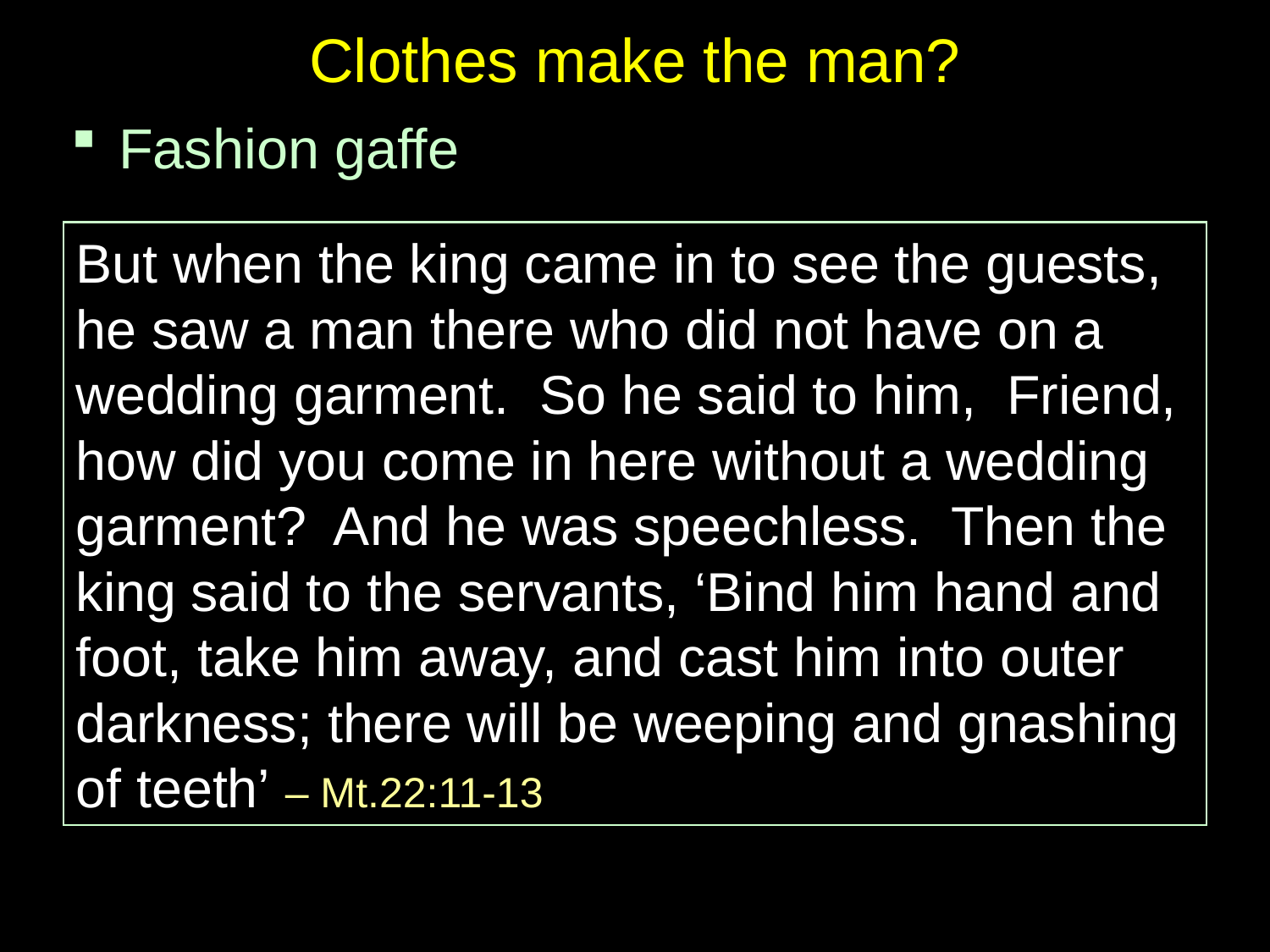

# Clothes make the man?
Fashion gaffe

But when the king came in to see the guests, he saw a man there who did not have on a wedding garment.  So he said to him,  Friend, how did you come in here without a wedding garment?  And he was speechless.  Then the king said to the servants, ‘Bind him hand and foot, take him away, and cast him into outer darkness; there will be weeping and gnashing of teeth’ – Mt.22:11-13